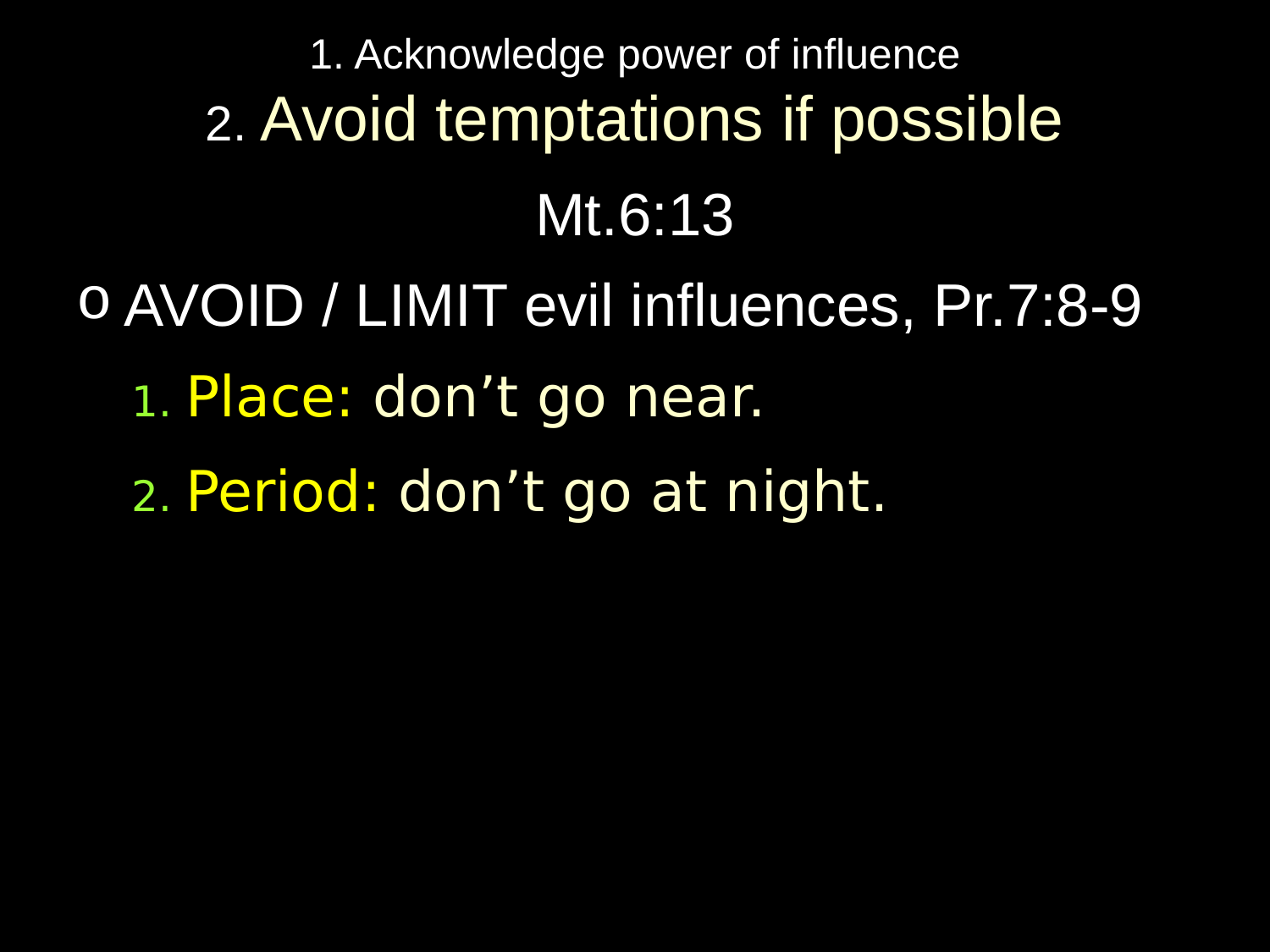

# 1. Acknowledge power of influence 2. Avoid temptations if possible
Mt.6:13
AVOID / LIMIT evil influences, Pr.7:8-9
1. Place: don’t go near.
2. Period: don’t go at night.